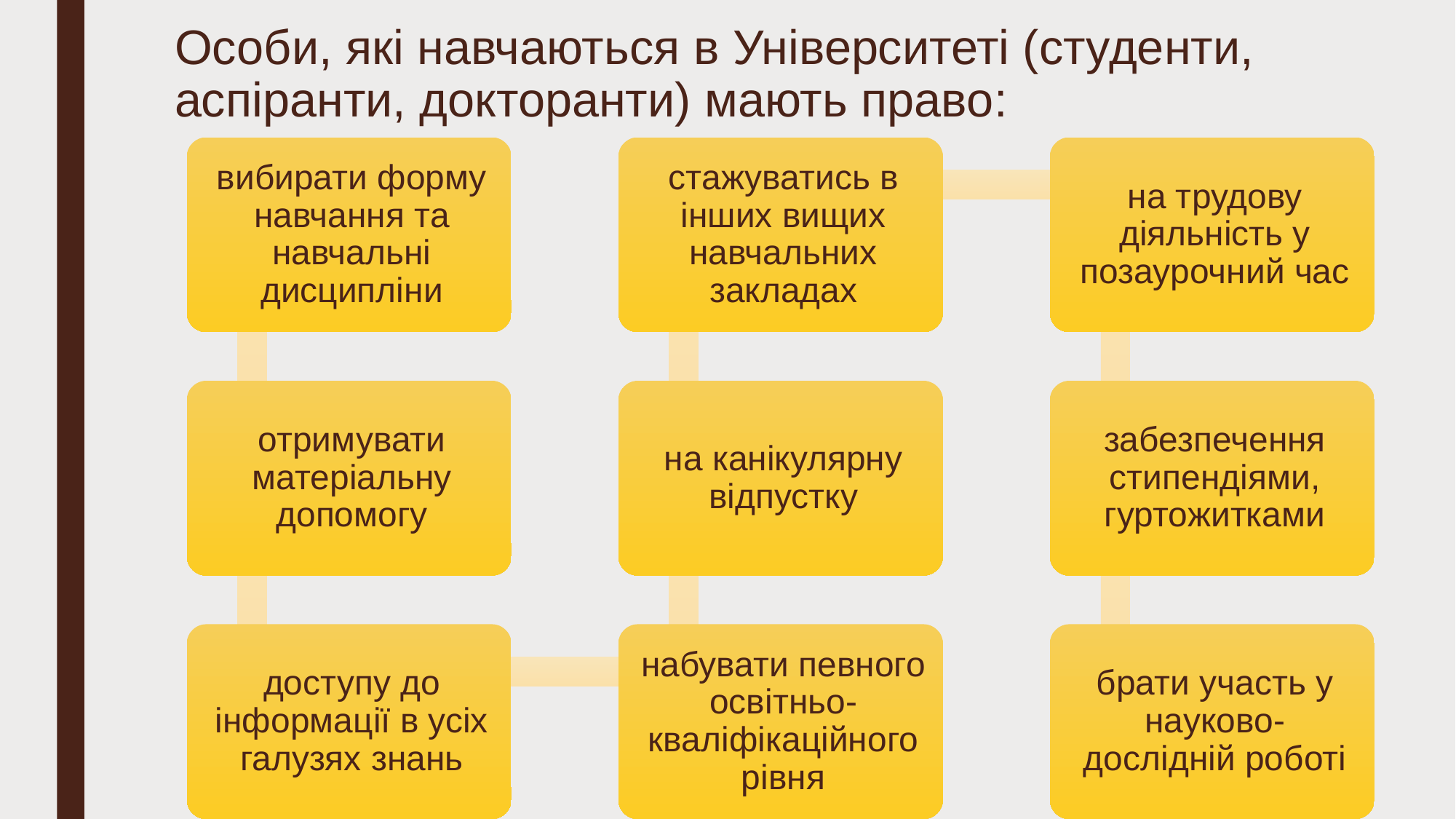

# Особи, які навчаються в Університеті (студенти, аспіранти, докторанти) мають право:
вибирати форму навчання та навчальні дисципліни
отримувати матеріальну допомогу
доступу до інформації в усіх галузях знань
набувати певного освітньо-кваліфікаційного рівня
на канікулярну відпустку
стажуватись в інших вищих навчальних закладах
на трудову діяльність у позаурочний час
забезпечення стипендіями, гуртожитками
брати участь у науково-дослідній роботі